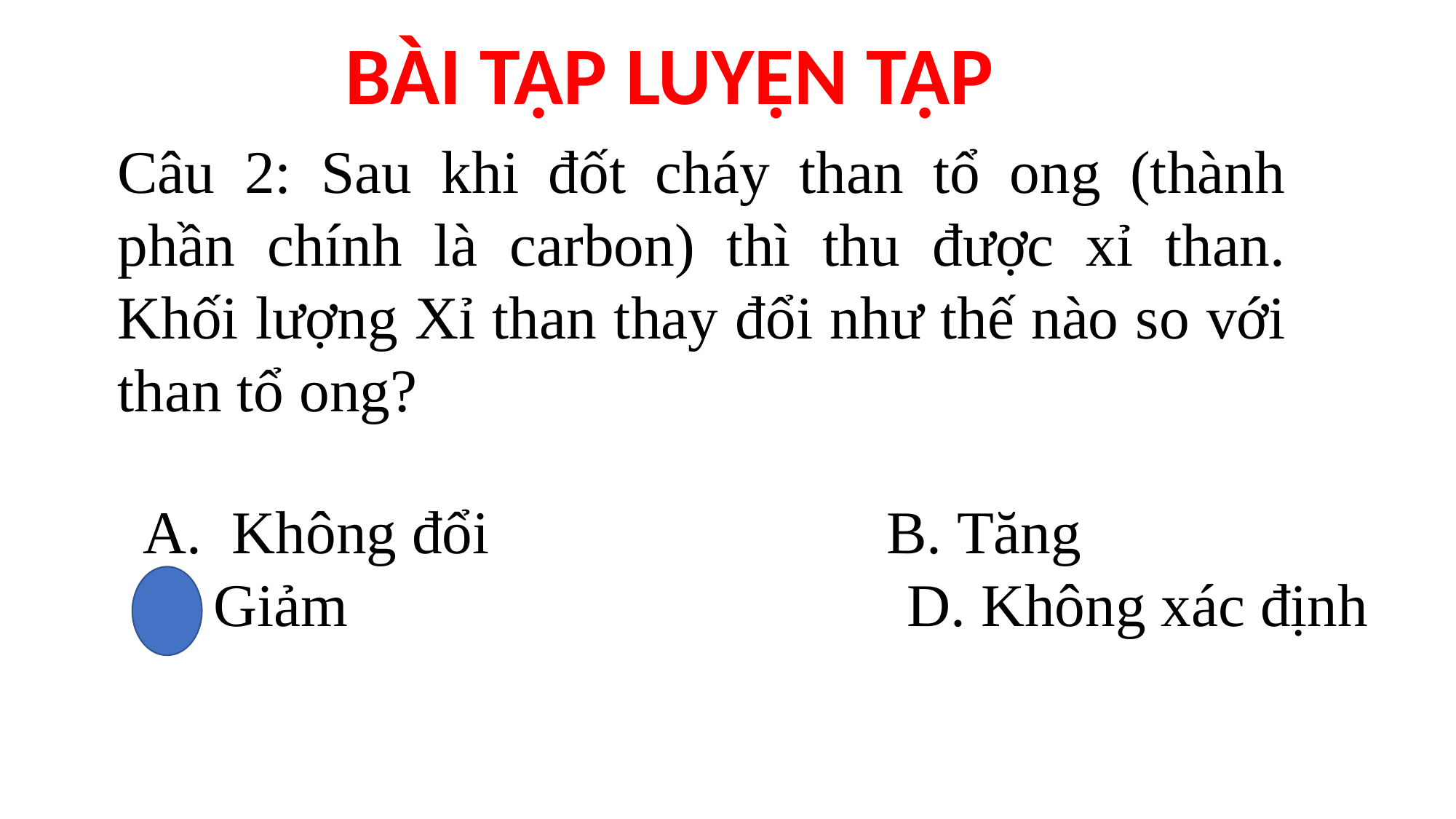

BÀI TẬP LUYỆN TẬP
Câu 2: Sau khi đốt cháy than tổ ong (thành phần chính là carbon) thì thu được xỉ than. Khối lượng Xỉ than thay đổi như thế nào so với than tổ ong?
Không đổi				B. Tăng
C. Giảm						D. Không xác định